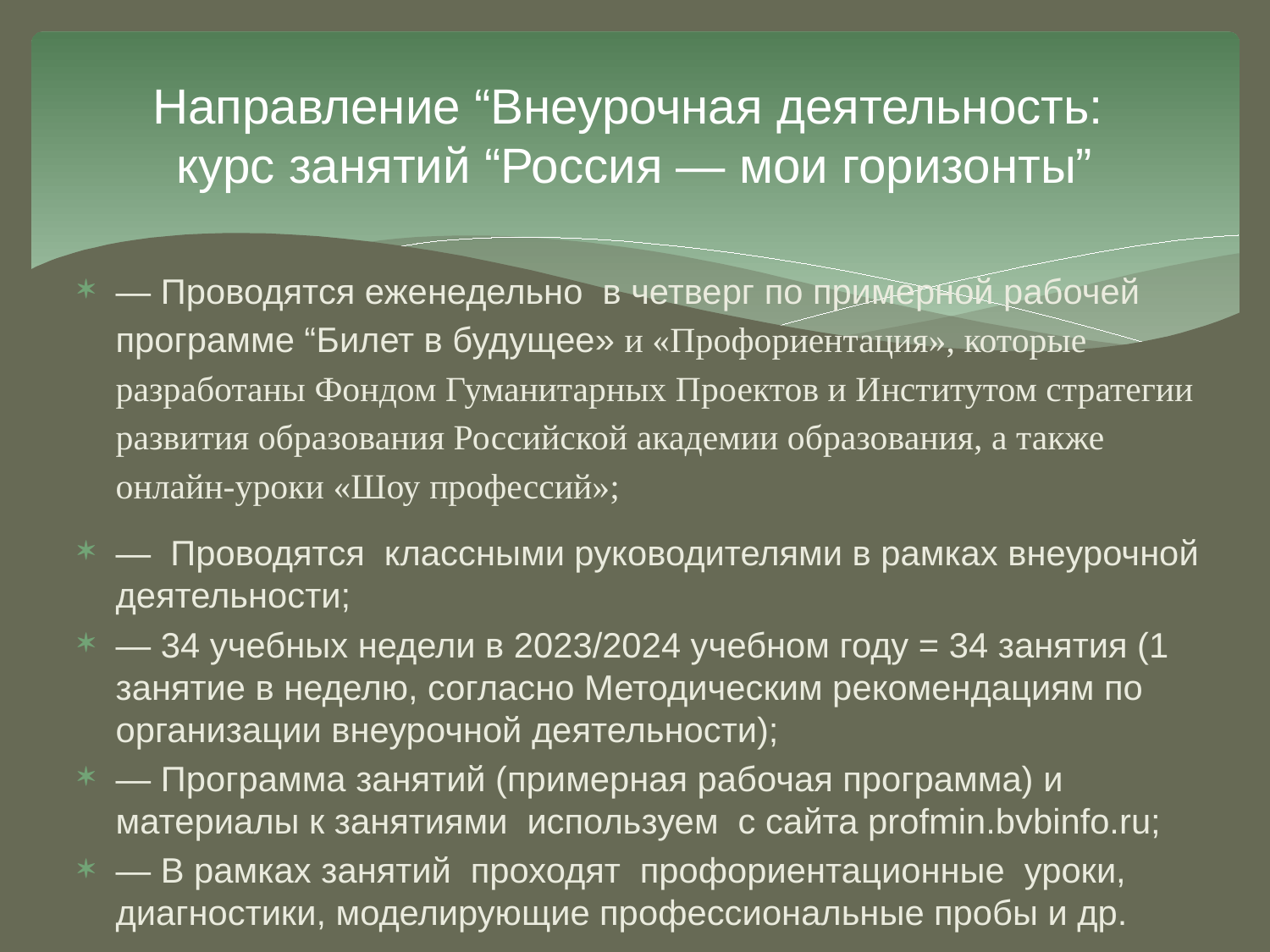

# Направление “Внеурочная деятельность: курс занятий “Россия — мои горизонты”
— Проводятся еженедельно  в четверг по примерной рабочей программе “Билет в будущее» и «Профориентация», которые разработаны Фондом Гуманитарных Проектов и Институтом стратегии развития образования Российской академии образования, а также онлайн-уроки «Шоу профессий»;
—  Проводятся  классными руководителями в рамках внеурочной деятельности;
— 34 учебных недели в 2023/2024 учебном году = 34 занятия (1 занятие в неделю, согласно Методическим рекомендациям по организации внеурочной деятельности);
— Программа занятий (примерная рабочая программа) и материалы к занятиями  используем  с сайта profmin.bvbinfo.ru;
— В рамках занятий  проходят  профориентационные  уроки, диагностики, моделирующие профессиональные пробы и др.